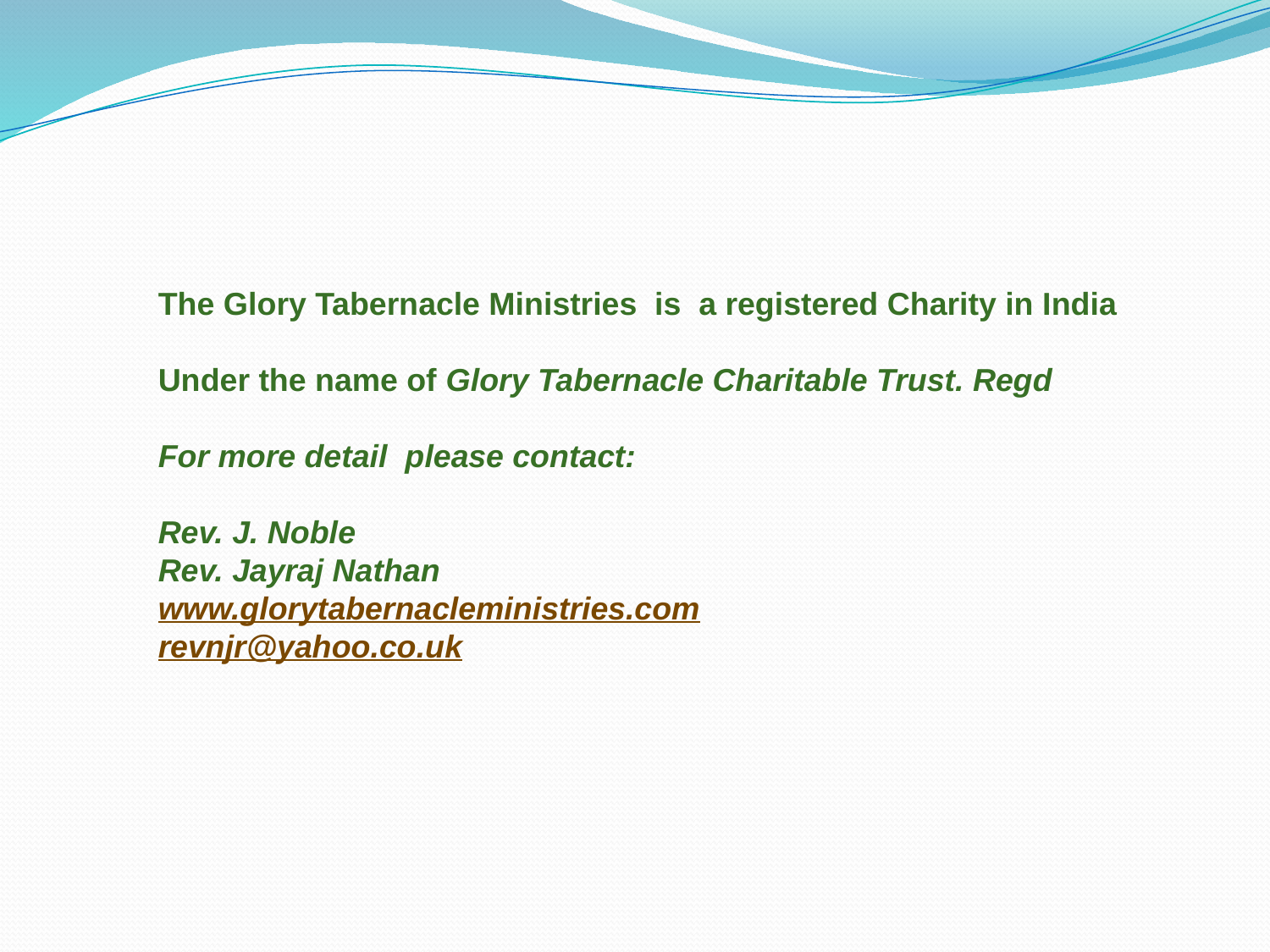

The Glory Tabernacle Ministries  is  a registered Charity in India

Under the name of Glory Tabernacle Charitable Trust. Regd

For more detail  please contact:

Rev. J. Noble
Rev. Jayraj Nathan
www.glorytabernacleministries.com
revnjr@yahoo.co.uk